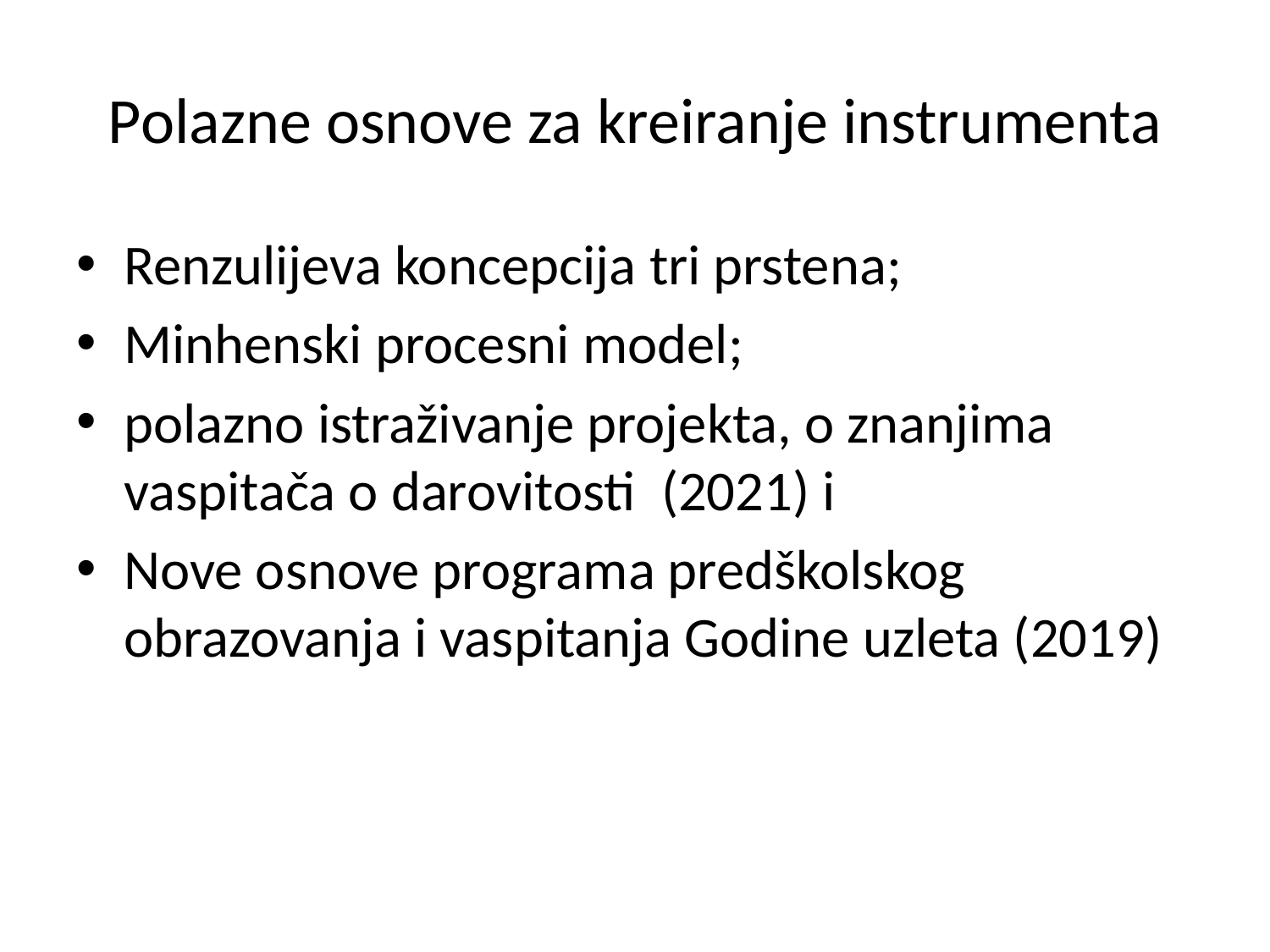

# Polazne osnove za kreiranje instrumenta
Renzulijeva koncepcija tri prstena;
Minhenski procesni model;
polazno istraživanje projekta, o znanjima vaspitača o darovitosti  (2021) i
Nove osnove programa predškolskog obrazovanja i vaspitanja Godine uzleta (2019)